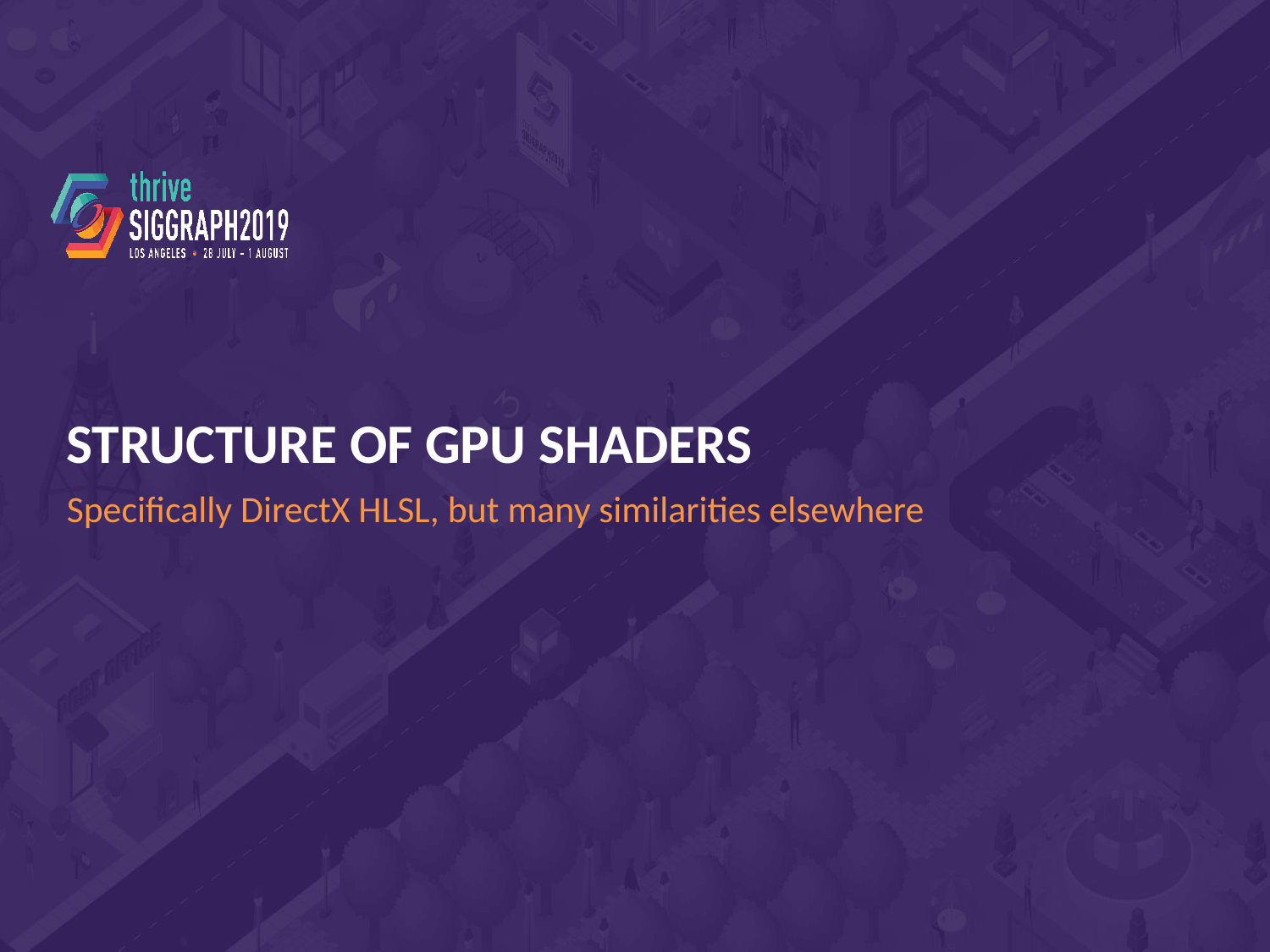

Structure of GPU Shaders
Specifically DirectX HLSL, but many similarities elsewhere